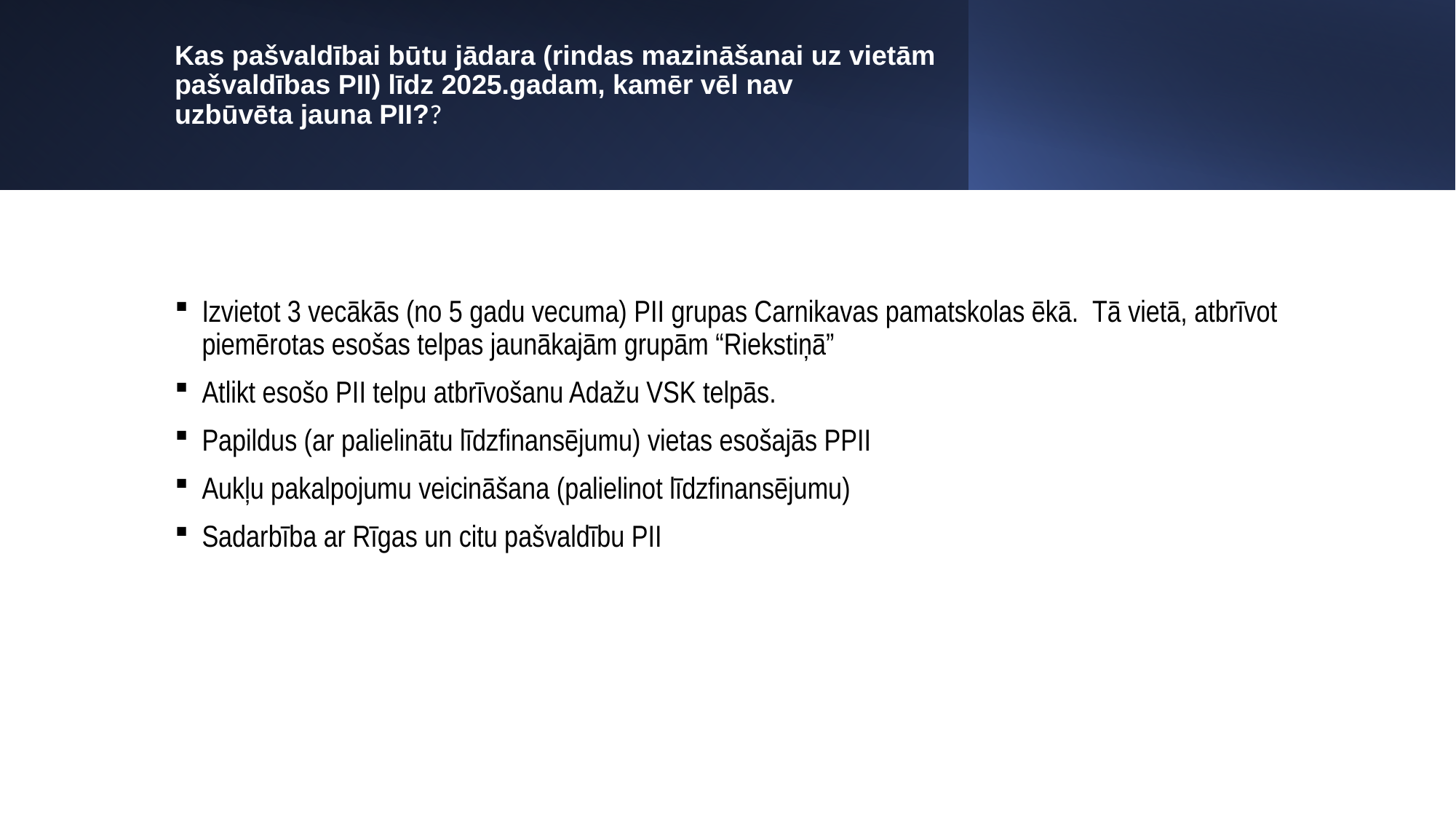

# Kas pašvaldībai būtu jādara (rindas mazināšanai uz vietām pašvaldības PII) līdz 2025.gadam, kamēr vēl nav uzbūvēta jauna PII??

Izvietot 3 vecākās (no 5 gadu vecuma) PII grupas Carnikavas pamatskolas ēkā.  Tā vietā, atbrīvot piemērotas esošas telpas jaunākajām grupām “Riekstiņā”
Atlikt esošo PII telpu atbrīvošanu Adažu VSK telpās.
Papildus (ar palielinātu līdzfinansējumu) vietas esošajās PPII
Aukļu pakalpojumu veicināšana (palielinot līdzfinansējumu)
Sadarbība ar Rīgas un citu pašvaldību PII